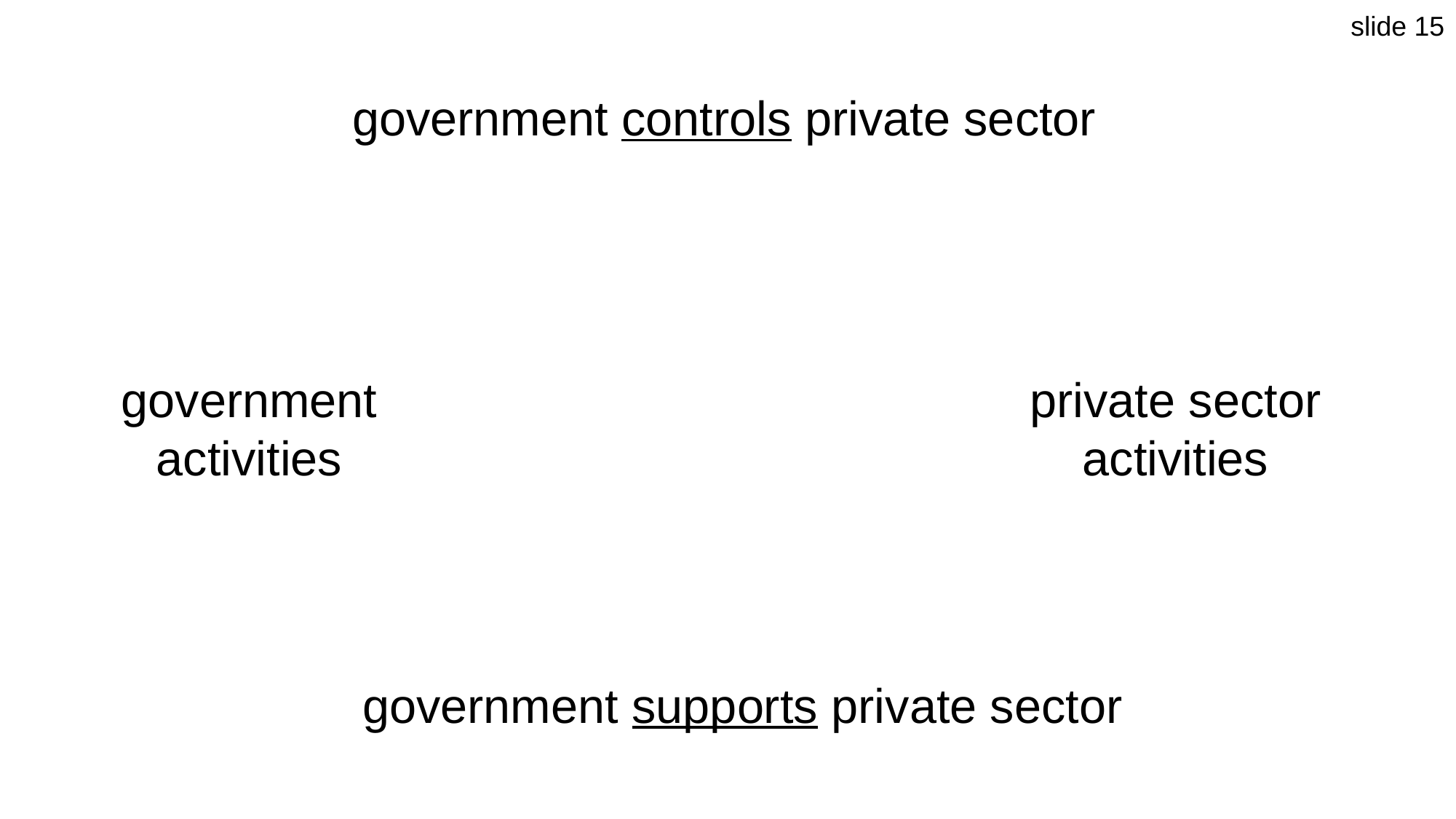

government controls private sector
government activities
private sector activities
government supports private sector